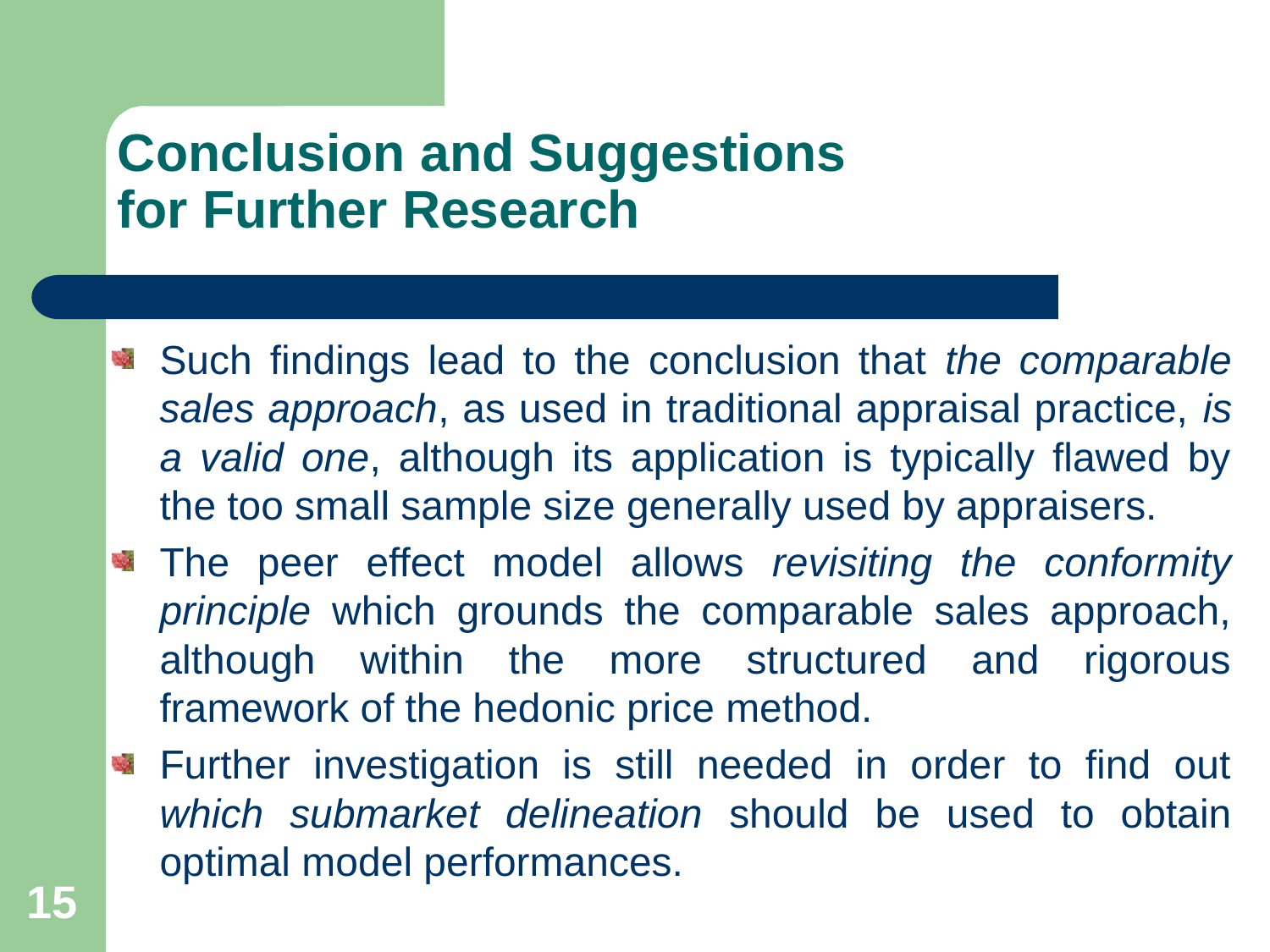

# Conclusion and Suggestions for Further Research
Such findings lead to the conclusion that the comparable sales approach, as used in traditional appraisal practice, is a valid one, although its application is typically flawed by the too small sample size generally used by appraisers.
The peer effect model allows revisiting the conformity principle which grounds the comparable sales approach, although within the more structured and rigorous framework of the hedonic price method.
Further investigation is still needed in order to find out which submarket delineation should be used to obtain optimal model performances.
15